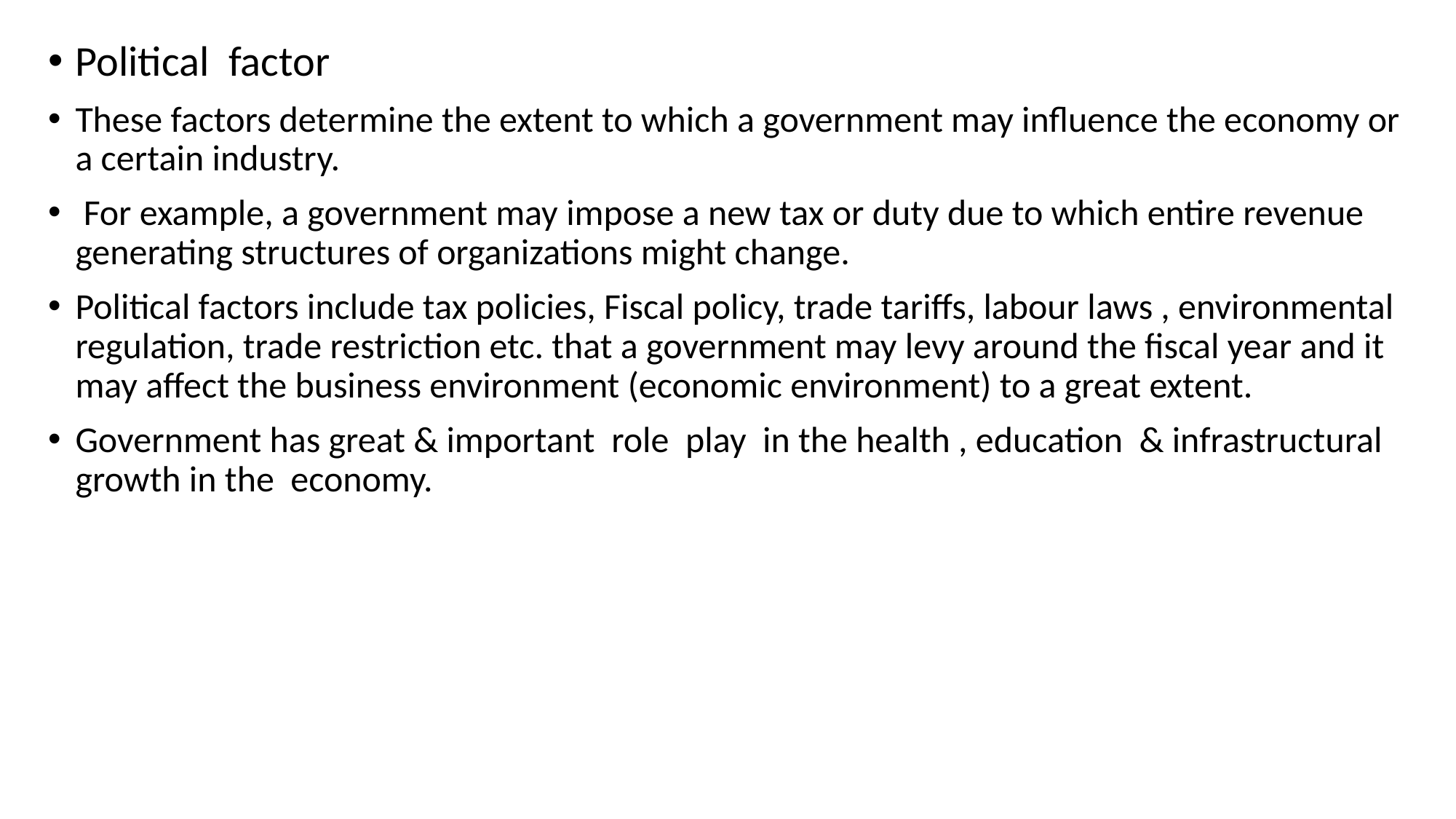

Political  factor
These factors determine the extent to which a government may influence the economy or a certain industry.
 For example, a government may impose a new tax or duty due to which entire revenue generating structures of organizations might change.
Political factors include tax policies, Fiscal policy, trade tariffs, labour laws , environmental  regulation, trade restriction etc. that a government may levy around the fiscal year and it may affect the business environment (economic environment) to a great extent.
Government has great & important  role  play  in the health , education  & infrastructural growth in the  economy.